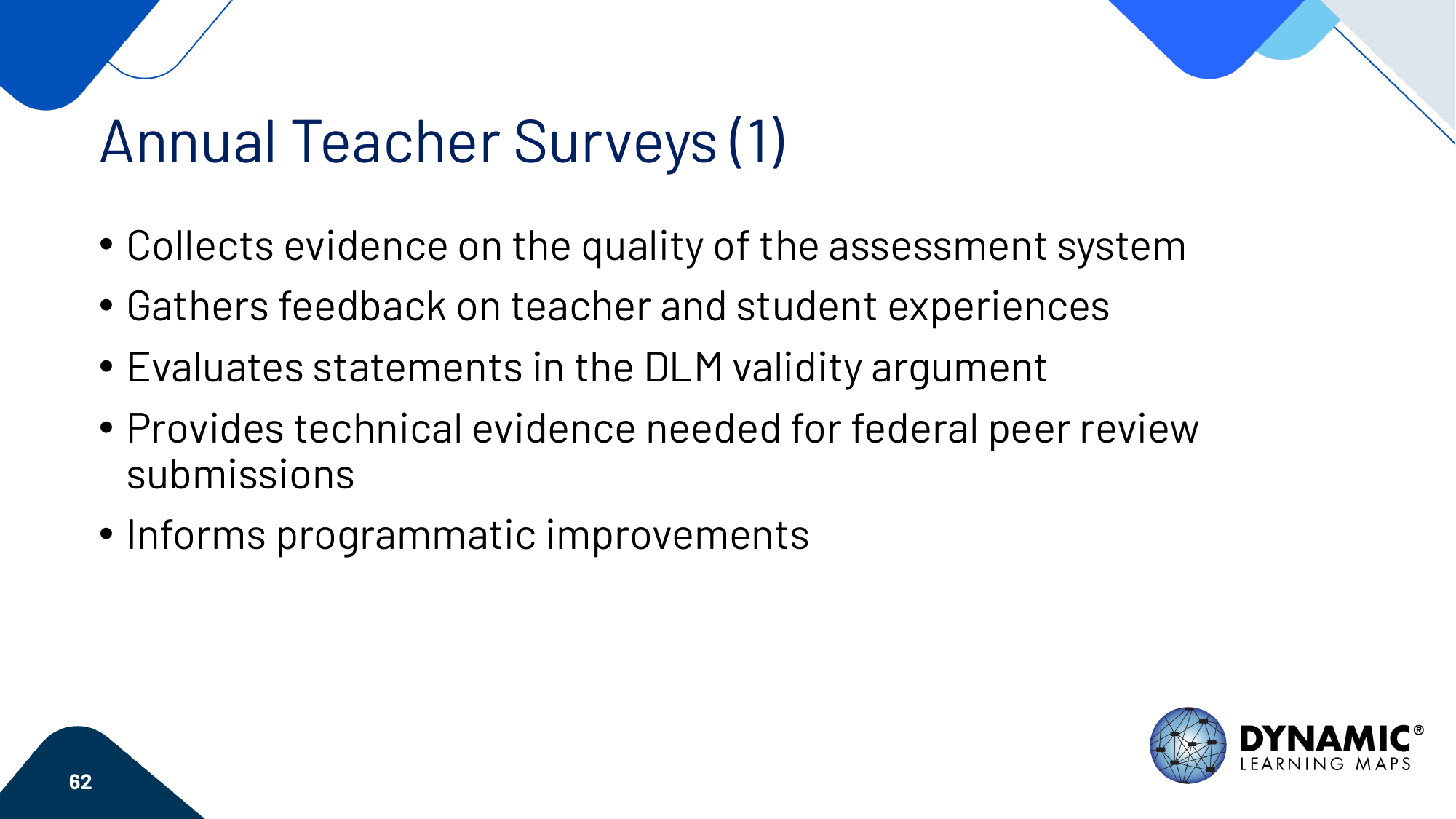

# Annual Teacher Surveys (1)
Collects evidence on the quality of the assessment system
Gathers feedback on teacher and student experiences
Evaluates statements in the DLM validity argument
Provides technical evidence needed for federal peer review submissions
Informs programmatic improvements

62